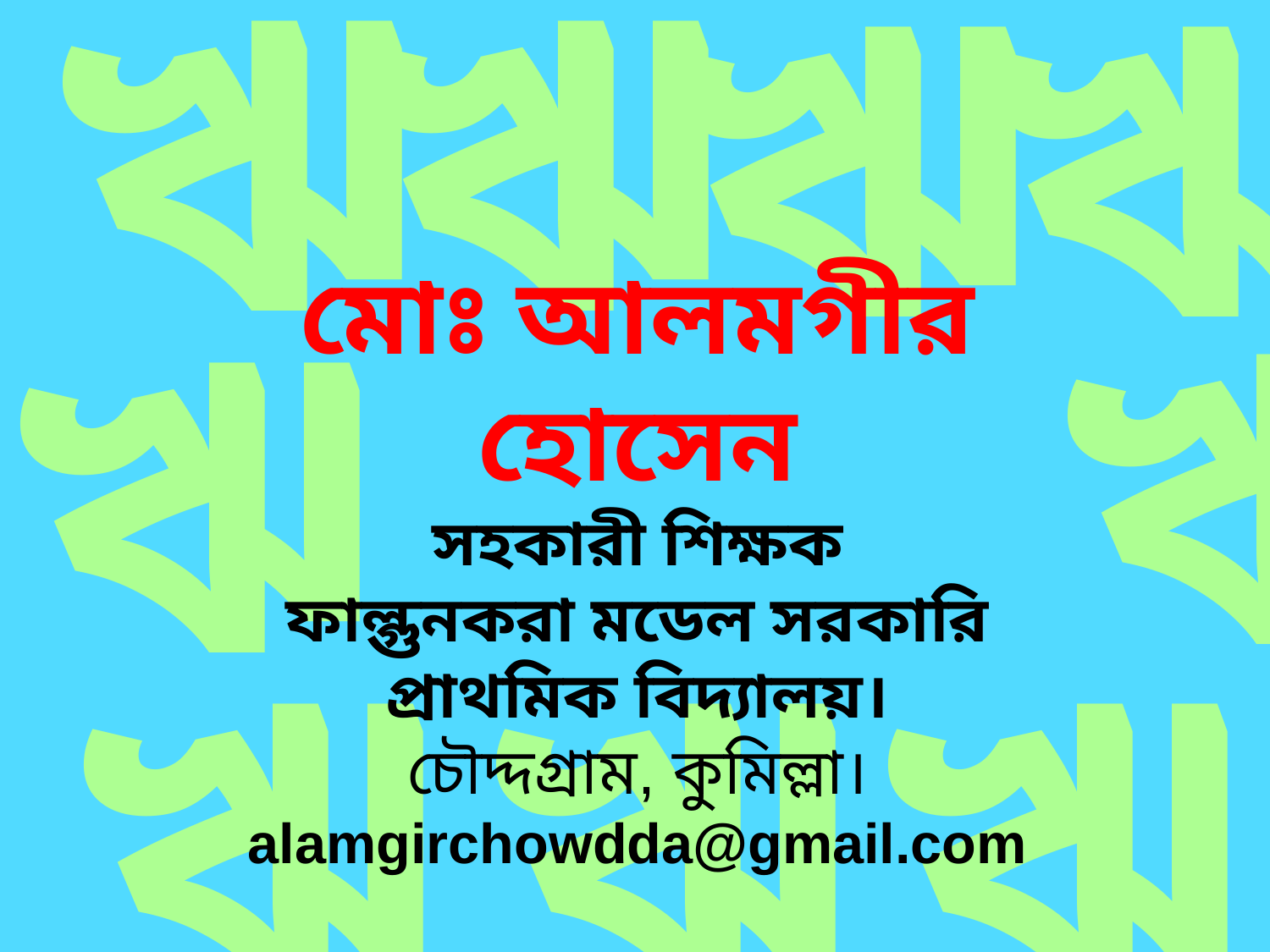

ঋ
ঋ
ঋ
ঋ
ঋ
ঋ
মোঃ আলমগীর হোসেন
সহকারী শিক্ষক
ফাল্গুনকরা মডেল সরকারি প্রাথমিক বিদ্যালয়।
চৌদ্দগ্রাম, কুমিল্লা।
alamgirchowdda@gmail.com

ঋ
ঋ
ঋ